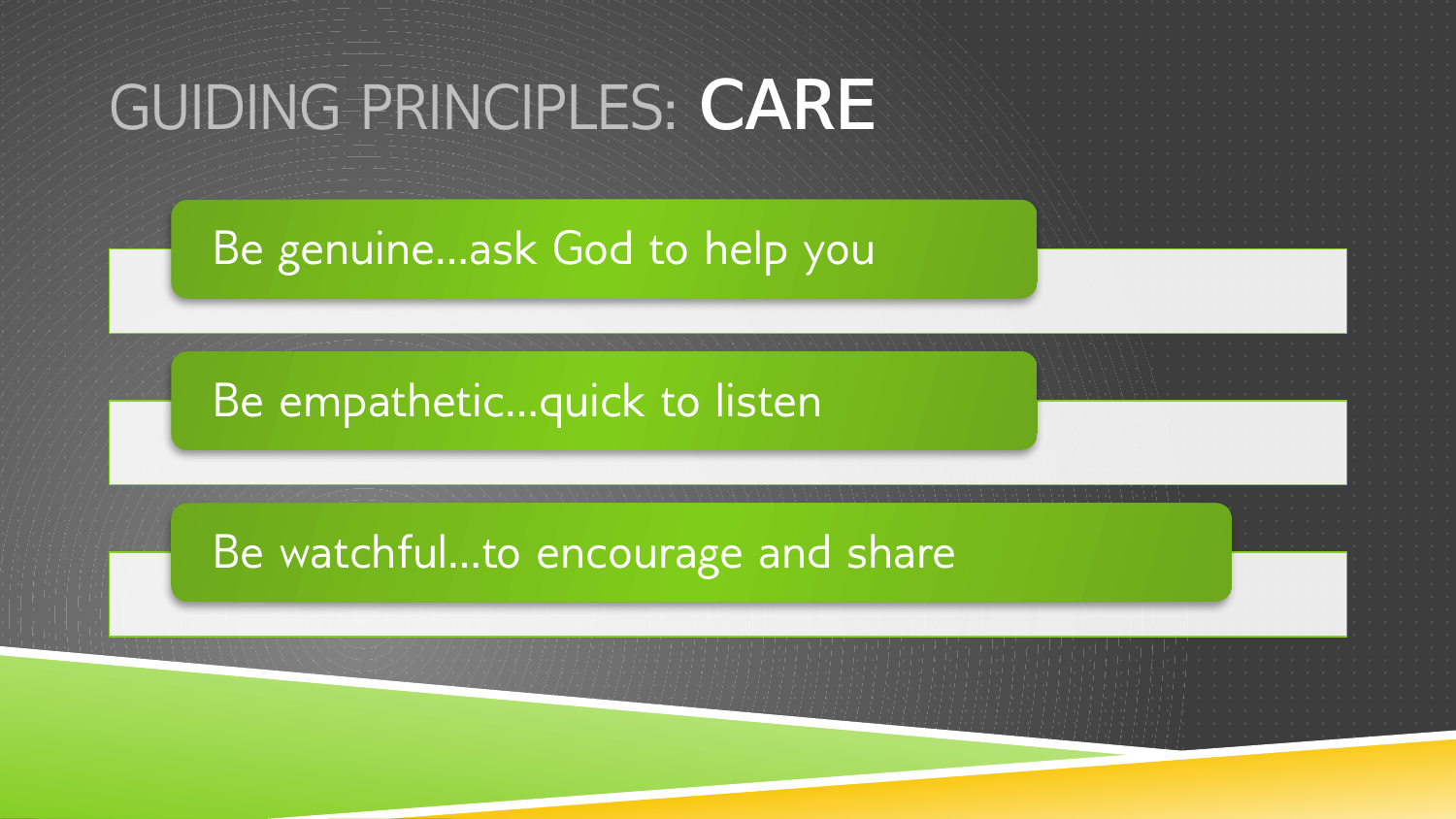

# Guiding principles: CARE
Be genuine…ask God to help you
Be empathetic…quick to listen
Be watchful…to encourage and share